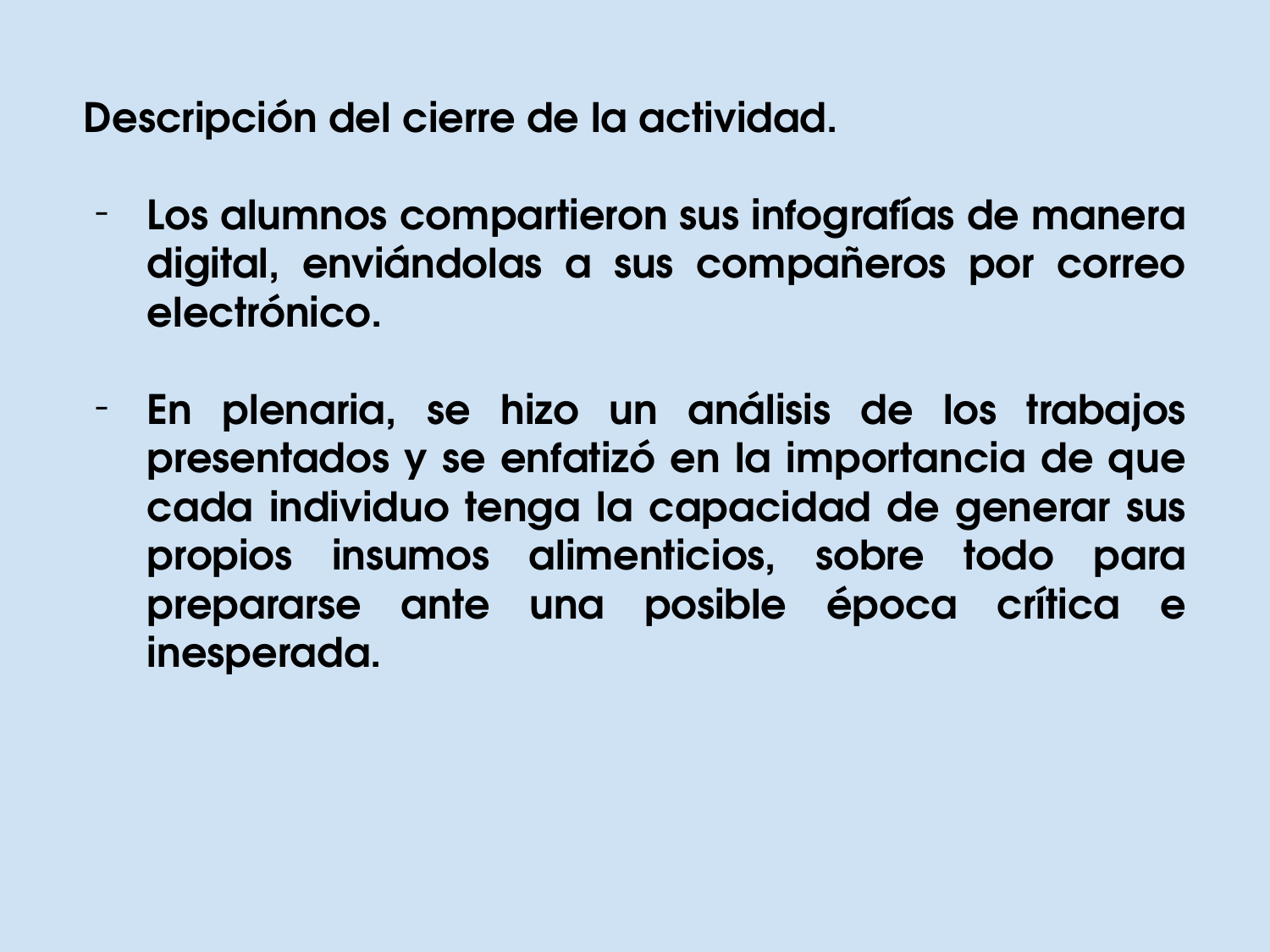

Descripción del cierre de la actividad.

Los alumnos compartieron sus infografías de manera digital, enviándolas a sus compañeros por correo electrónico.

En plenaria, se hizo un análisis de los trabajos presentados y se enfatizó en la importancia de que cada individuo tenga la capacidad de generar sus propios insumos alimenticios, sobre todo para prepararse ante una posible época crítica e inesperada.